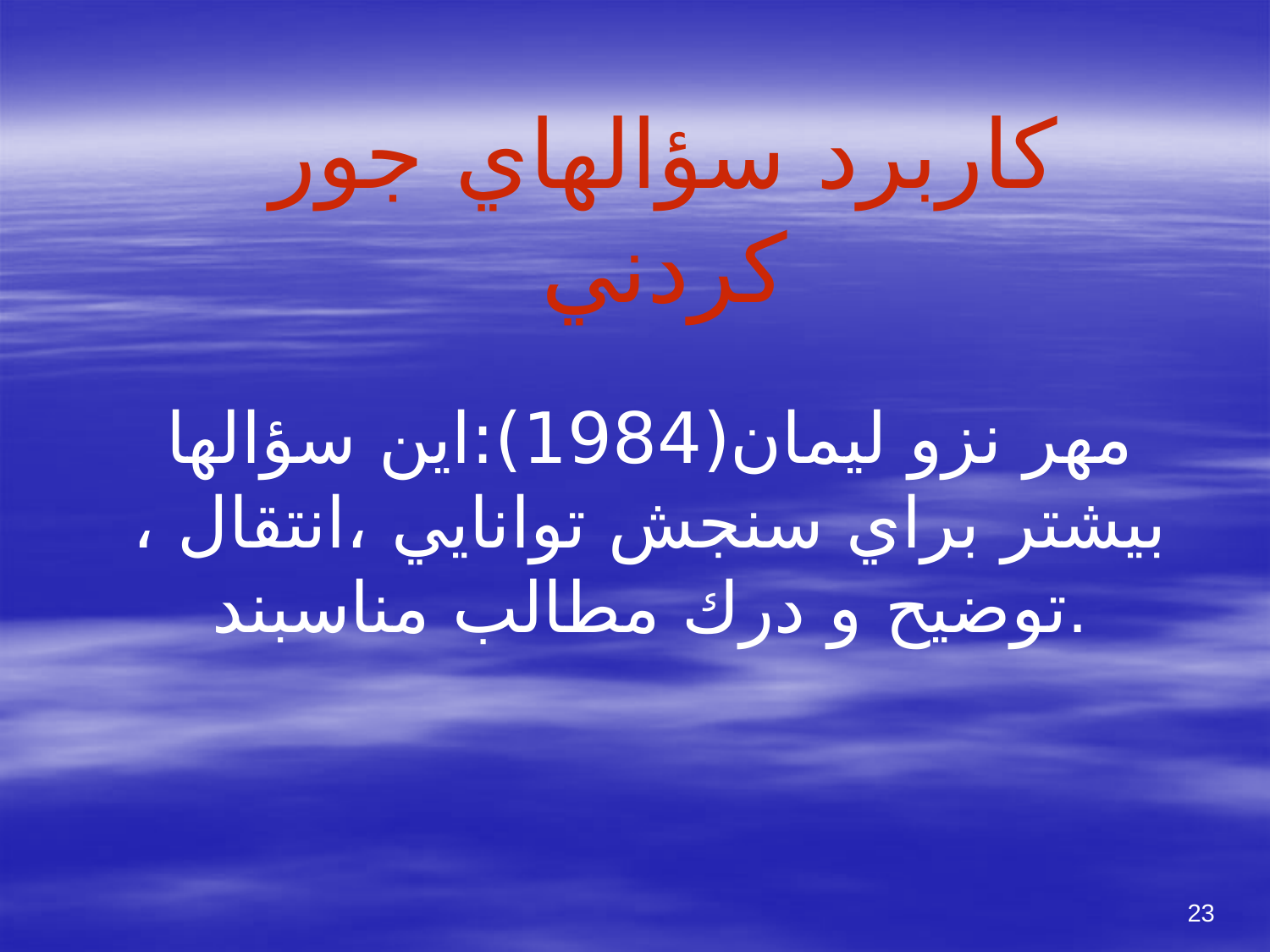

# كاربرد سؤالهاي جور كردني
مهر نزو ليمان(1984):اين سؤالها بيشتر براي سنجش توانايي ،انتقال ، توضيح و درك مطالب مناسبند.
23